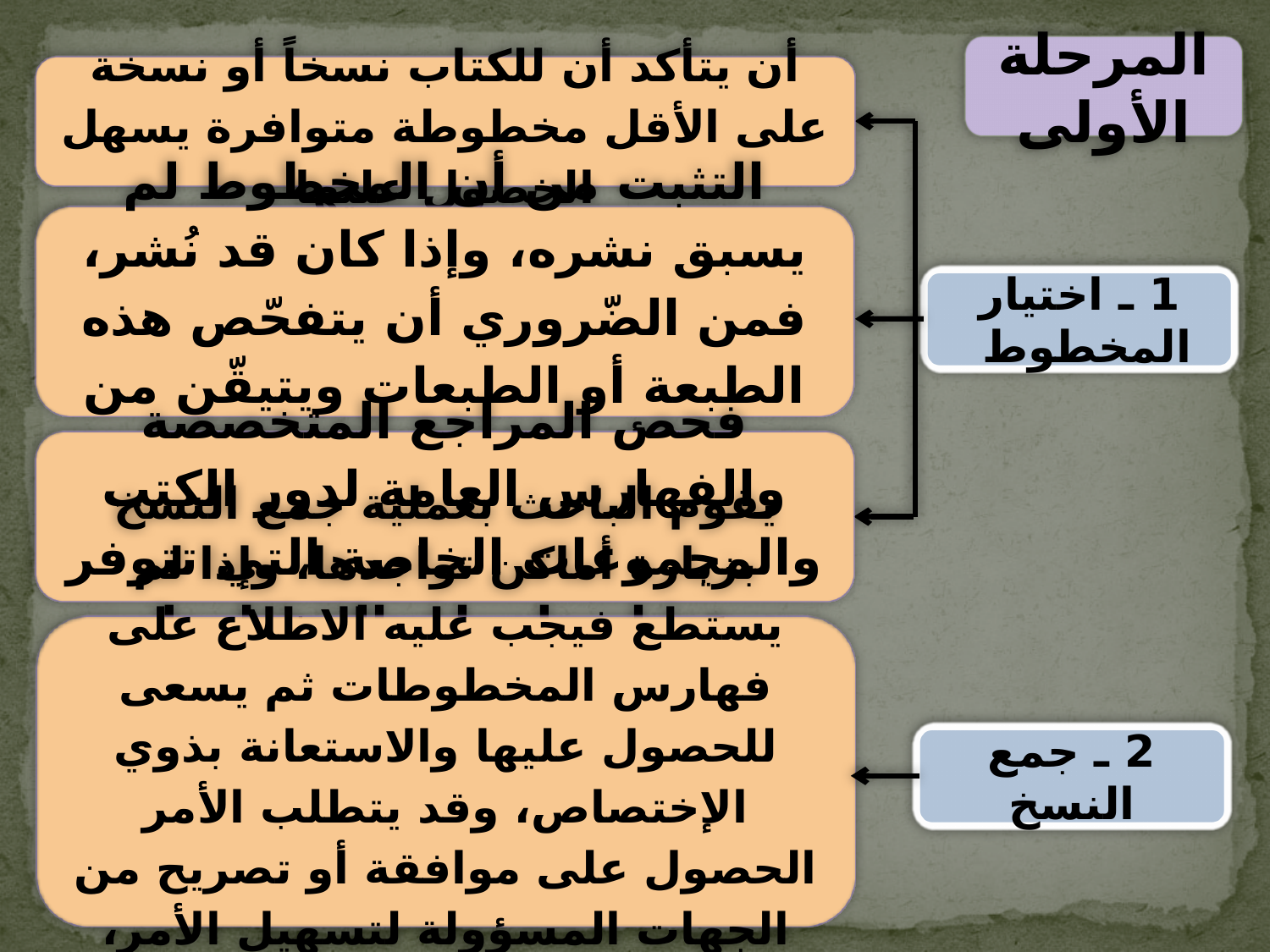

المرحلة الأولى
أن يتأكد أن للكتاب نسخاً أو نسخة على الأقل مخطوطة متوافرة يسهل الحصول عليها
التثبت من أن المخطوط لم يسبق نشره، وإذا كان قد نُشر، فمن الضّروري أن يتفحّص هذه الطبعة أو الطبعات ويتيقّن من أنها طبعات رديئة
1 ـ اختيار المخطوط
فحص المراجع المتخصصة والفهارس العامة لدور الكتب والمجموعات الخاصة التي تتوفر عنها معلومات المخطوط
يقوم الباحث بعملية جمع النسخ بزيارة أماكن تواجدها، وإذا لم يستطع فيجب عليه الاطلاع على فهارس المخطوطات ثم يسعى للحصول عليها والاستعانة بذوي الإختصاص، وقد يتطلب الأمر الحصول على موافقة أو تصريح من الجهات المسؤولة لتسهيل الأمر، خاصة في حالة وجود النسخ بمكتبات الدول الأجنبية
2 ـ جمع النسخ